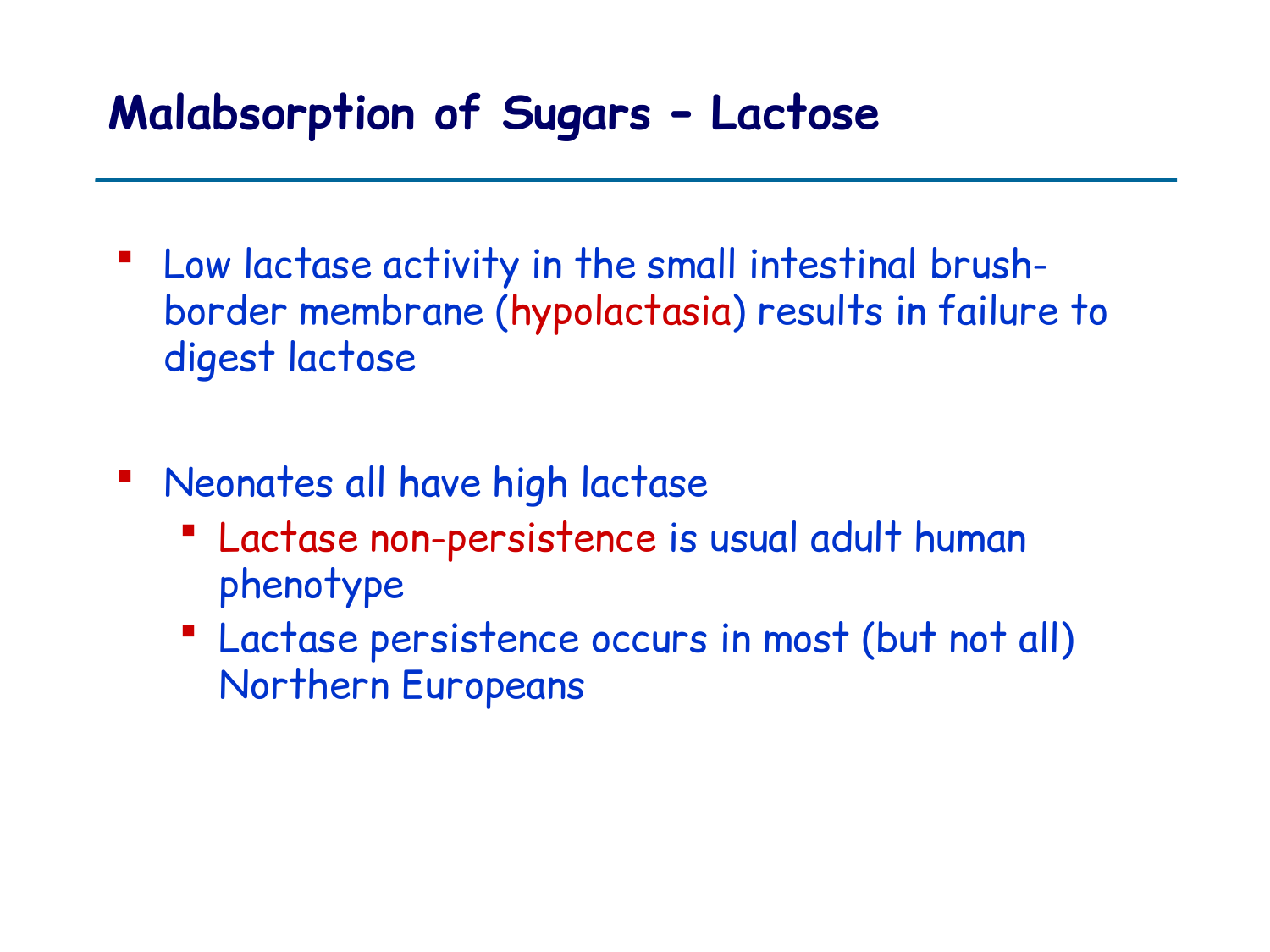

# Malabsorption of Sugars – Lactose
Low lactase activity in the small intestinal brush-border membrane (hypolactasia) results in failure to digest lactose

Neonates all have high lactase
Lactase non-persistence is usual adult human phenotype
Lactase persistence occurs in most (but not all) Northern Europeans